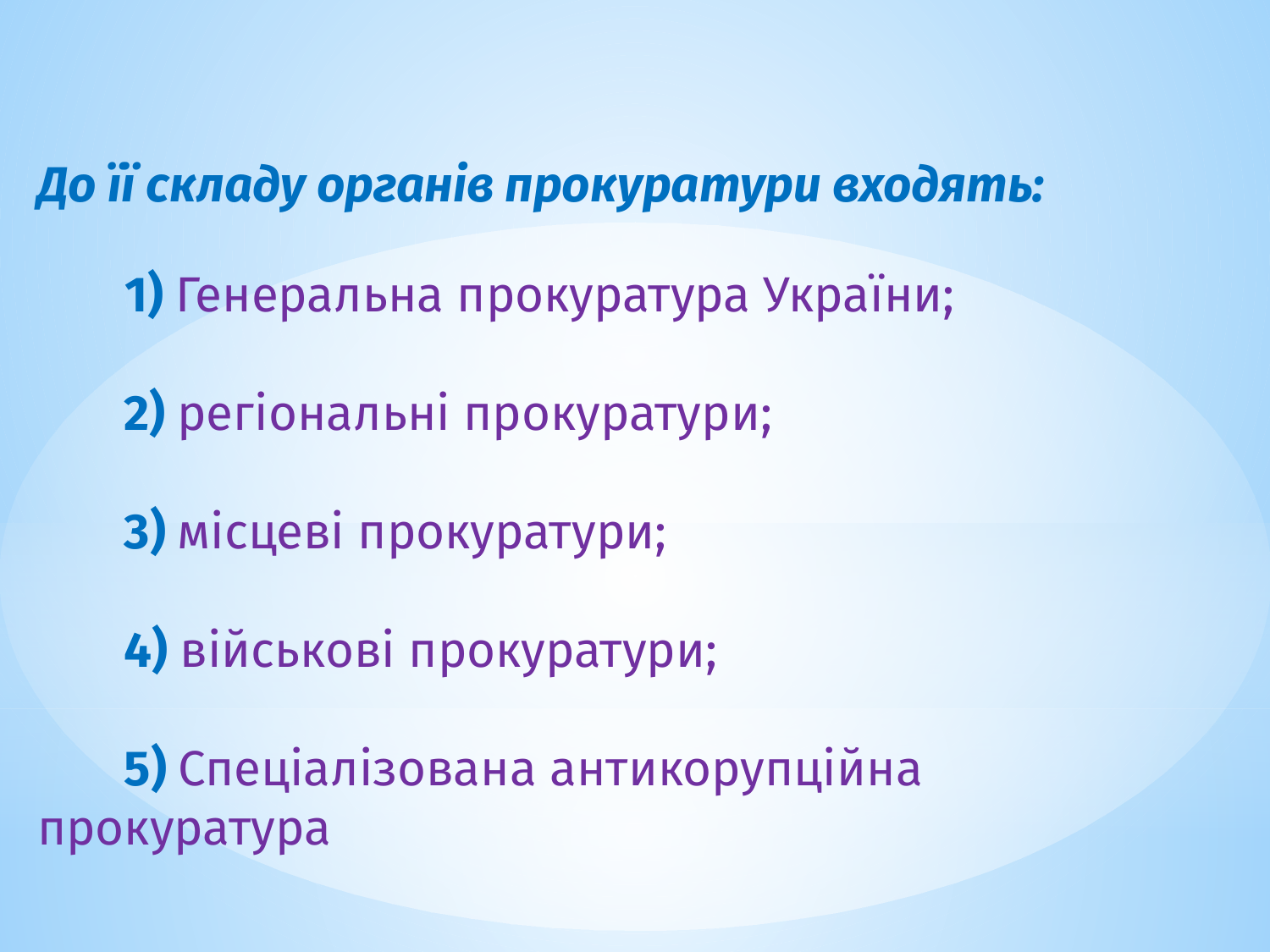

До її складу органів прокуратури входять:

1) Генеральна прокуратура України;

2) регіональні прокуратури;

3) місцеві прокуратури;

4) військові прокуратури;

5) Спеціалізована антикорупційна прокуратура